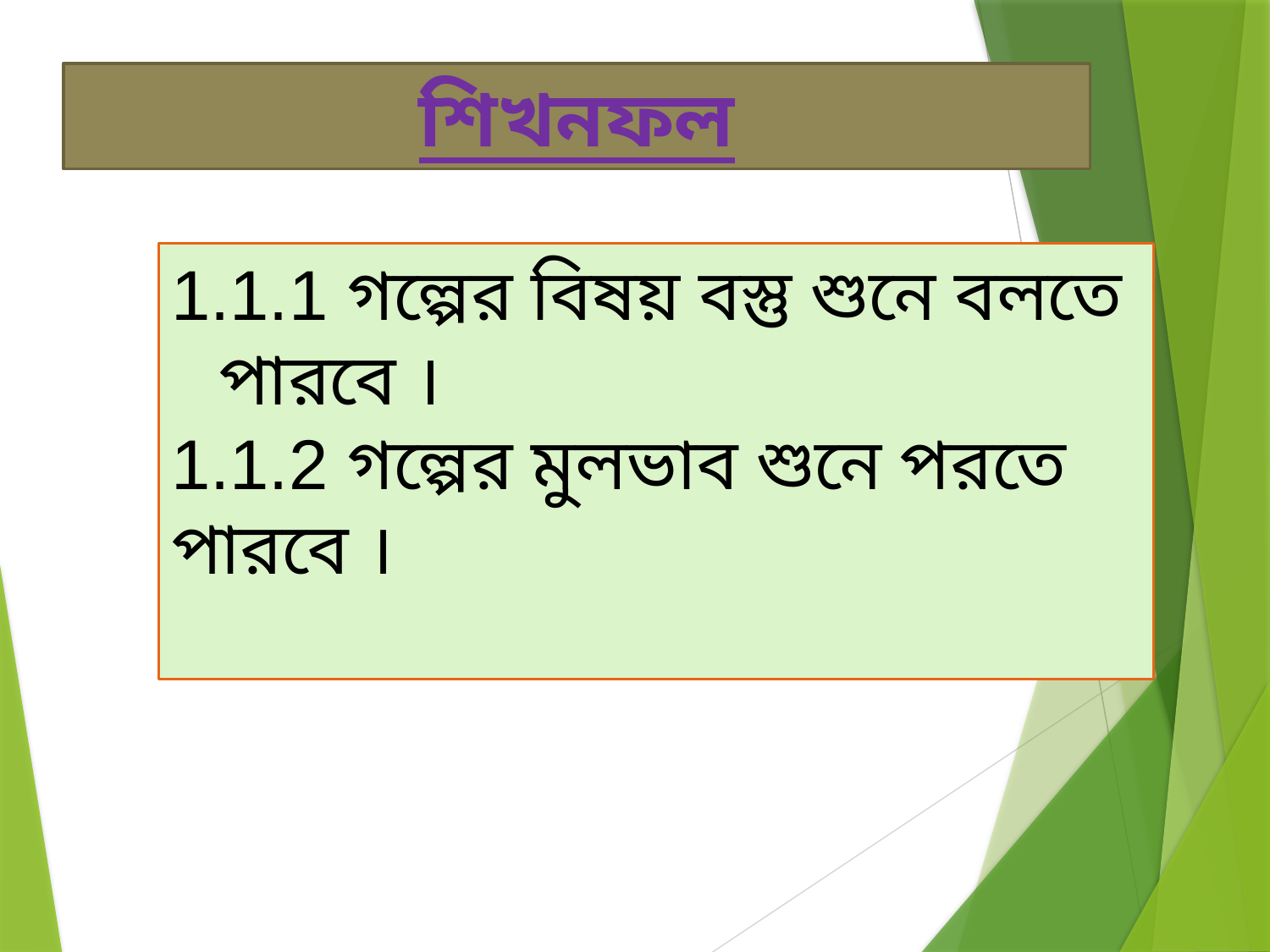

শিখনফল
1.1 গল্পের বিষয় বস্তু শুনে বলতে  পারবে ।
1.1.2 গল্পের মুলভাব শুনে পরতে পারবে ।